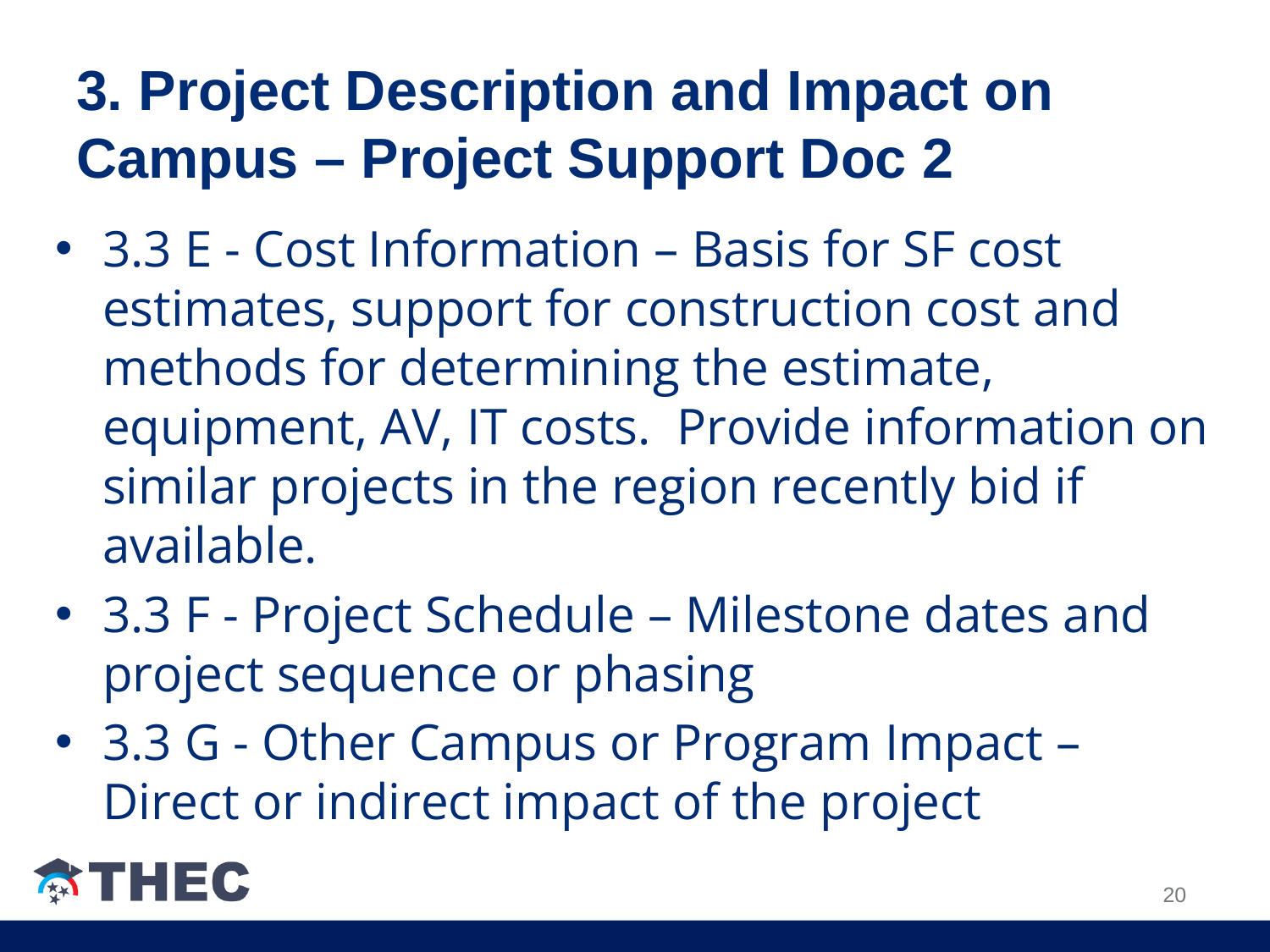

# 3. Project Description and Impact on Campus – Project Support Doc 2
3.3 E - Cost Information – Basis for SF cost estimates, support for construction cost and methods for determining the estimate, equipment, AV, IT costs.  Provide information on similar projects in the region recently bid if available.
3.3 F - Project Schedule – Milestone dates and project sequence or phasing
3.3 G - Other Campus or Program Impact – Direct or indirect impact of the project